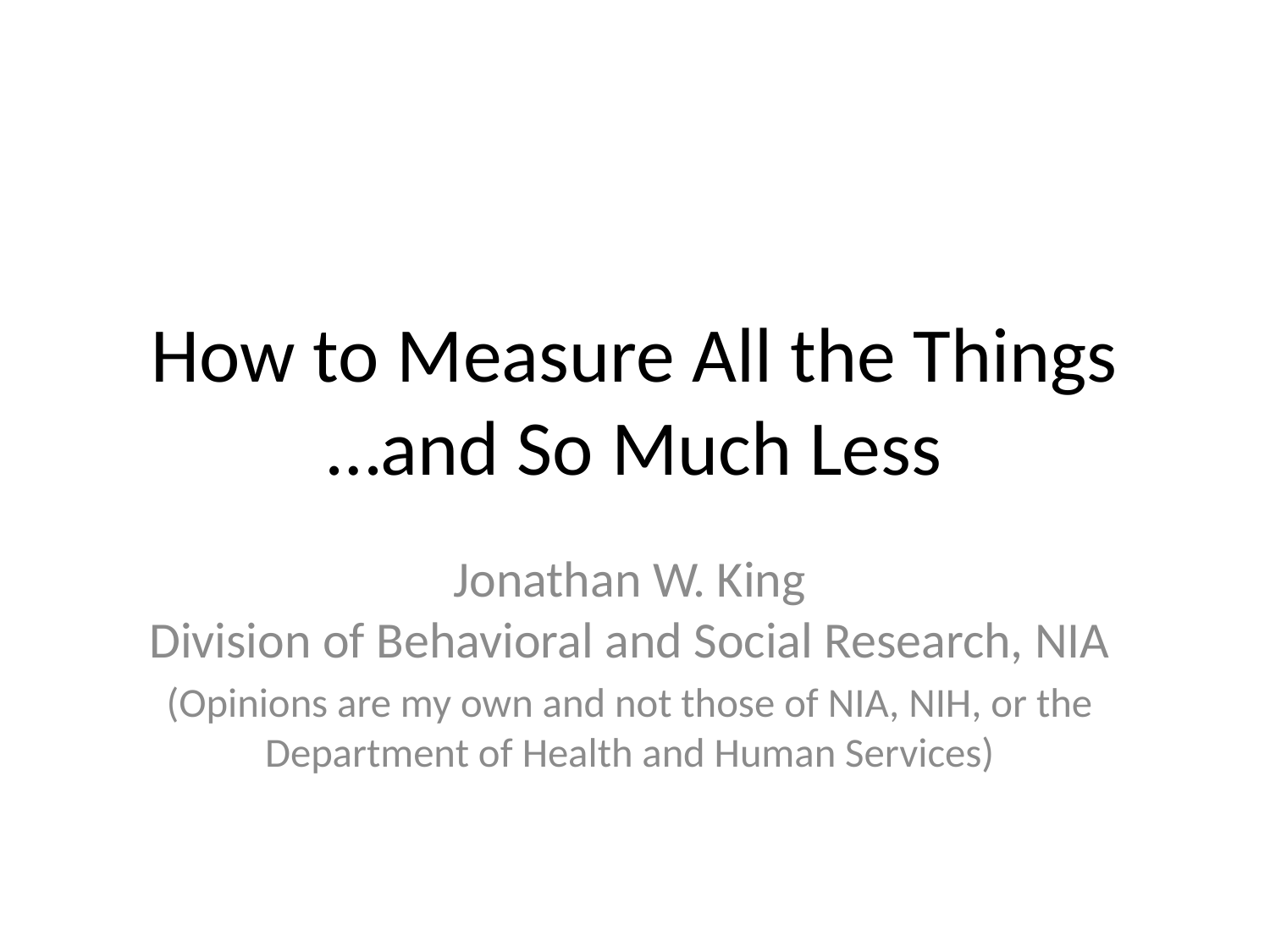

# How to Measure All the Things …and So Much Less
Jonathan W. King
Division of Behavioral and Social Research, NIA
(Opinions are my own and not those of NIA, NIH, or the Department of Health and Human Services)